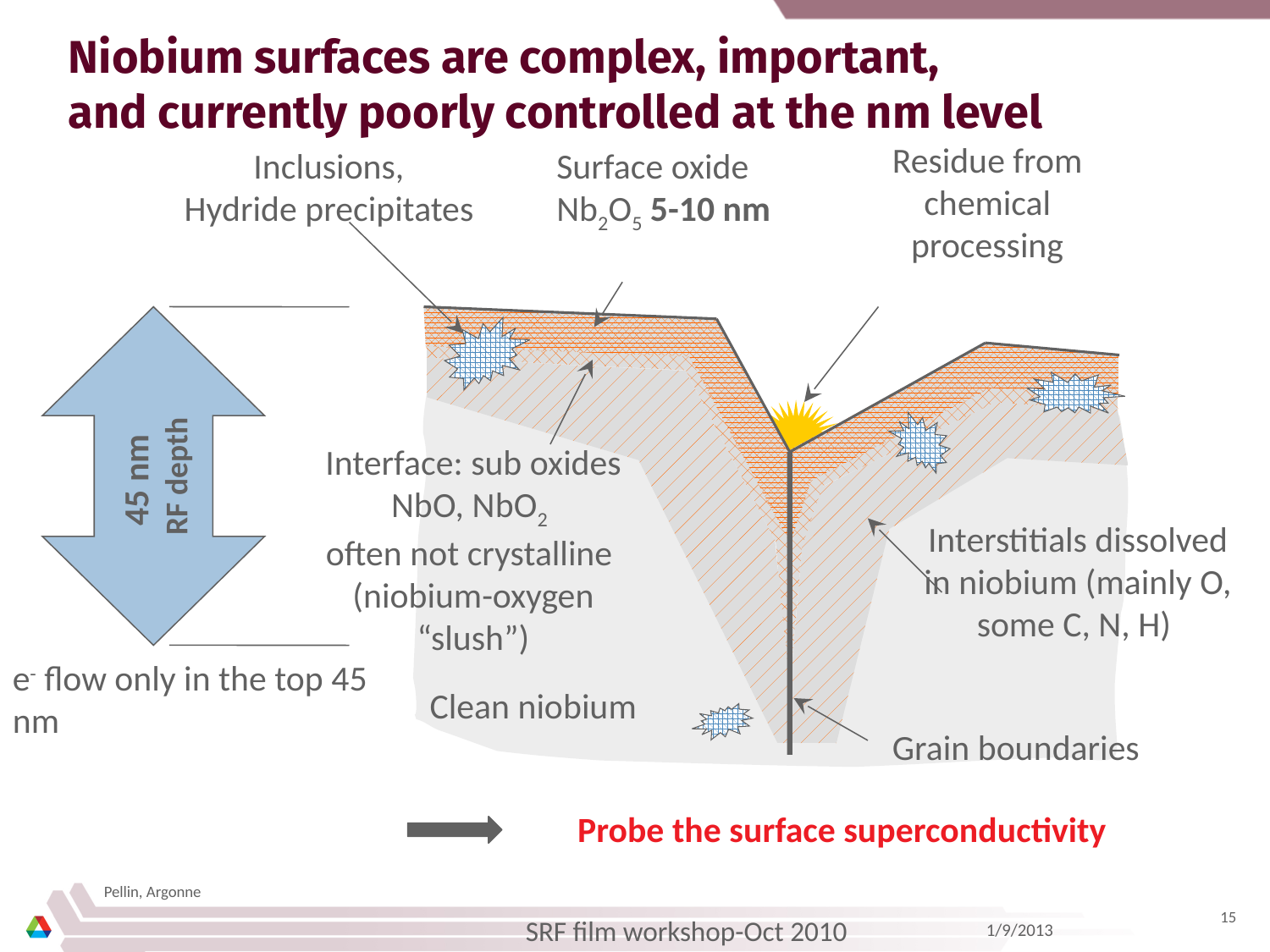

# Niobium surfaces are complex, important, and currently poorly controlled at the nm level
Residue from chemical processing
Inclusions,
Hydride precipitates
Surface oxide
Nb2O5 5-10 nm

45 nm
RF depth

Interface: sub oxides NbO, NbO2
often not crystalline
(niobium-oxygen “slush”)
Interstitials dissolved in niobium (mainly O, some C, N, H)

e- flow only in the top 45 nm
Clean niobium

Grain boundaries
Probe the surface superconductivity

Pellin, Argonne
SRF film workshop-Oct 2010
15
1/9/2013